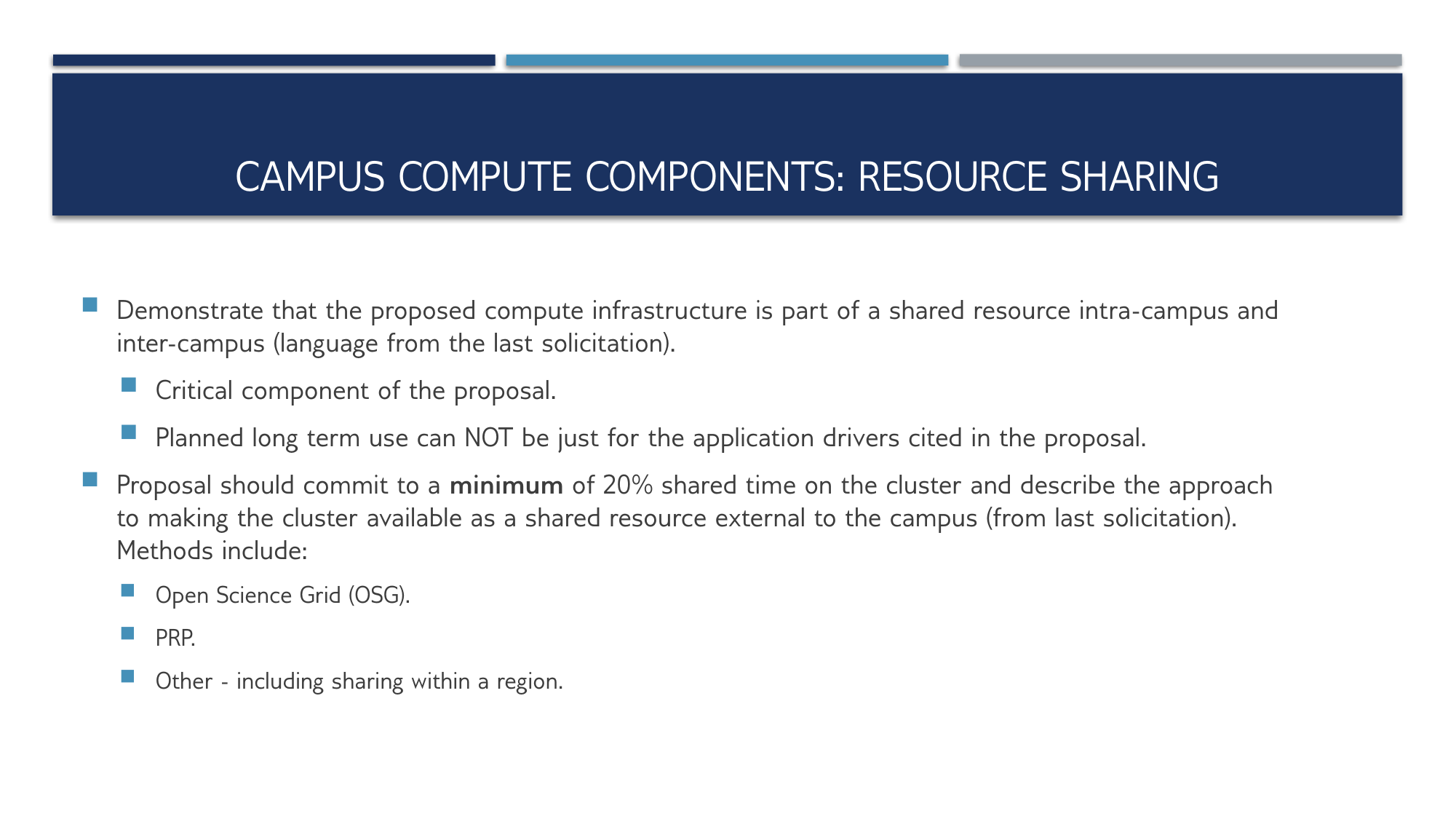

# Campus Compute Components: Resource Sharing
Demonstrate that the proposed compute infrastructure is part of a shared resource intra-campus and inter-campus (language from the last solicitation).
Critical component of the proposal.
Planned long term use can NOT be just for the application drivers cited in the proposal.
Proposal should commit to a minimum of 20% shared time on the cluster and describe the approach to making the cluster available as a shared resource external to the campus (from last solicitation). Methods include:
Open Science Grid (OSG).
PRP.
Other - including sharing within a region.